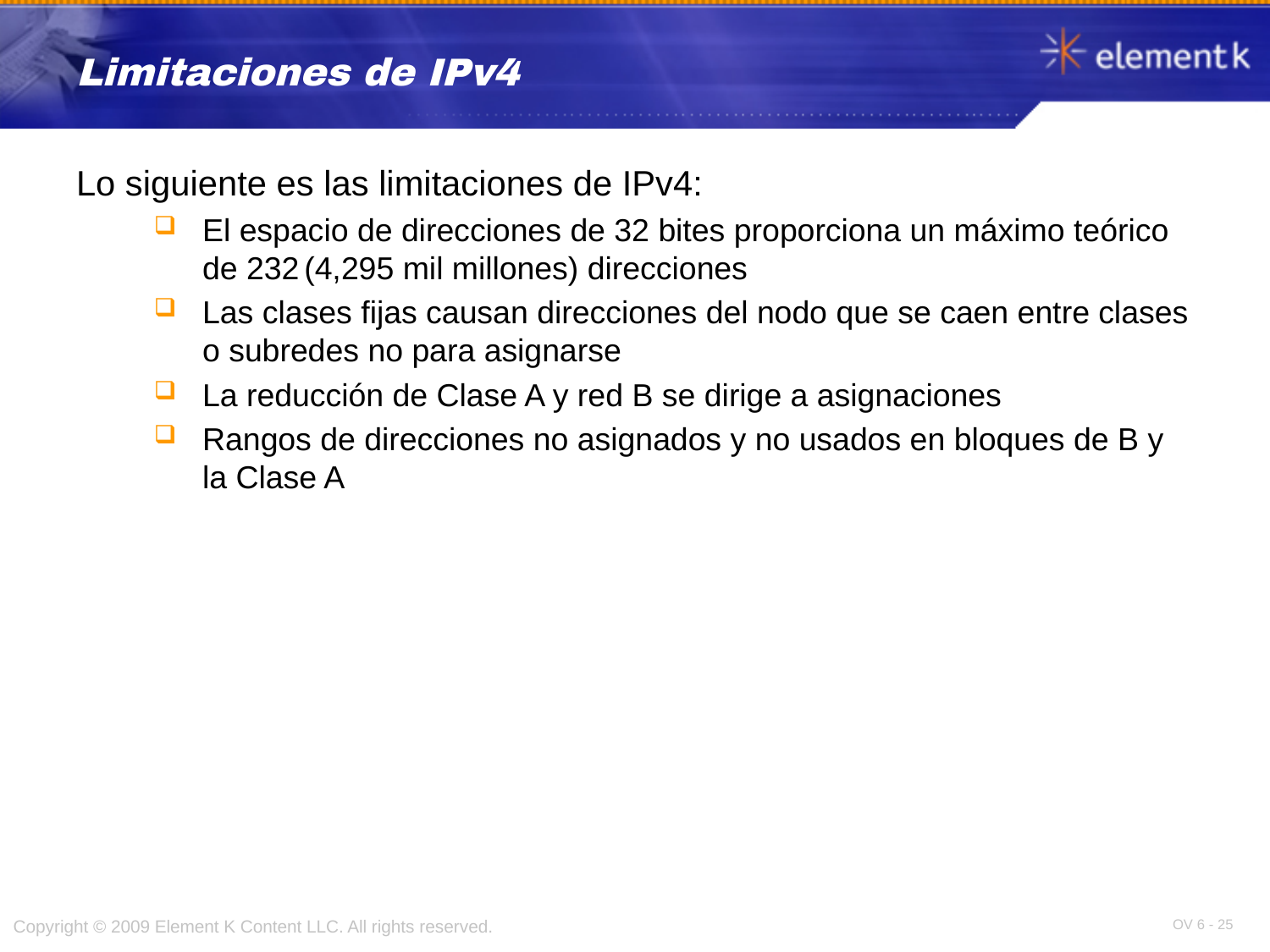

# Limitaciones de IPv4
Lo siguiente es las limitaciones de IPv4:
El espacio de direcciones de 32 bites proporciona un máximo teórico de 232 (4,295 mil millones) direcciones
Las clases fijas causan direcciones del nodo que se caen entre clases o subredes no para asignarse
La reducción de Clase A y red B se dirige a asignaciones
Rangos de direcciones no asignados y no usados en bloques de B y la Clase A